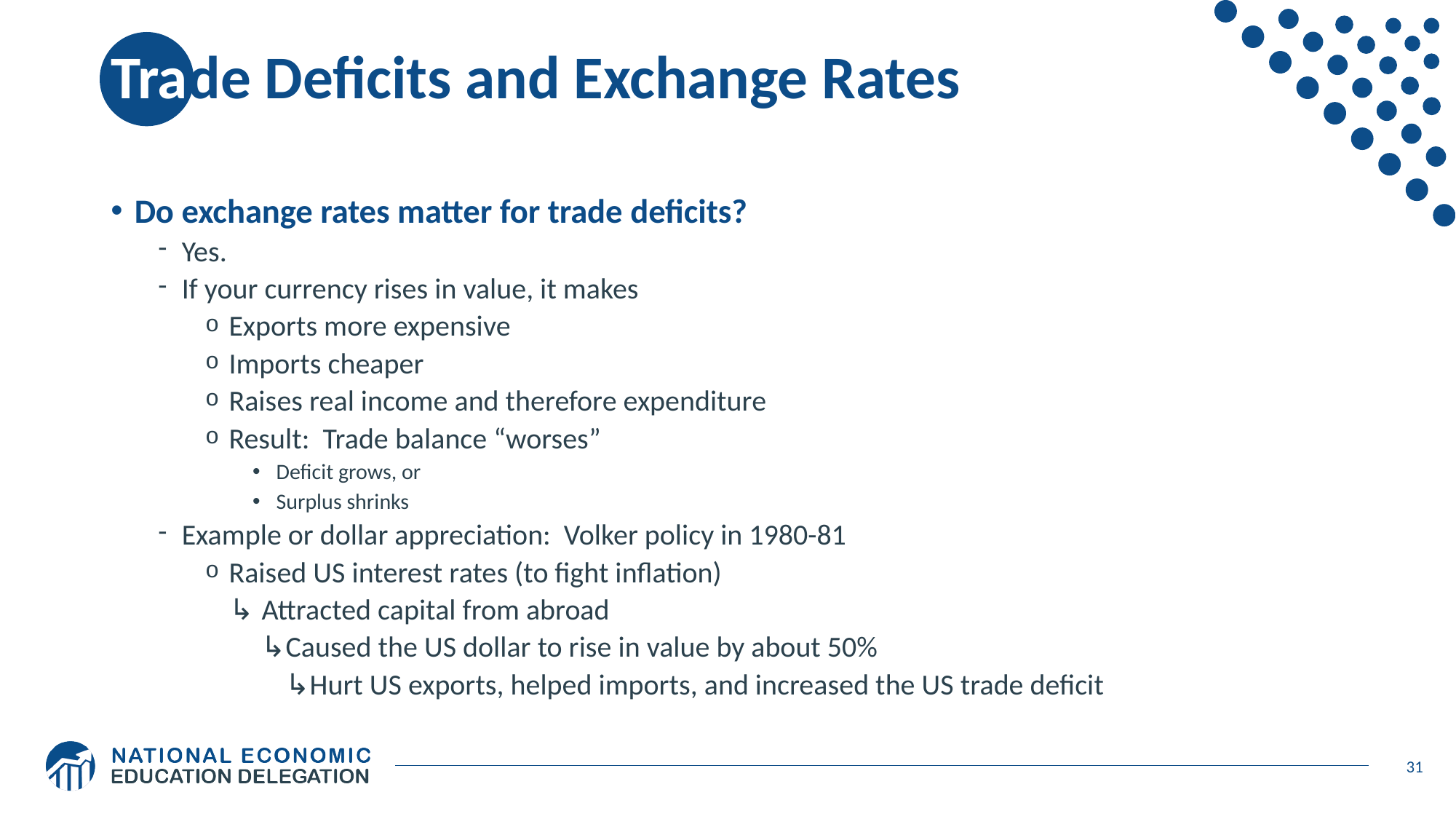

# Trade Deficits and Exchange Rates
Do exchange rates matter for trade deficits?
Yes.
If your currency rises in value, it makes
Exports more expensive
Imports cheaper
Raises real income and therefore expenditure
Result:  Trade balance “worses”
Deficit grows, or
Surplus shrinks
Example or dollar appreciation:  Volker policy in 1980-81
Raised US interest rates (to fight inflation)
   ↳ Attracted capital from abroad
       ↳Caused the US dollar to rise in value by about 50%
          ↳Hurt US exports, helped imports, and increased the US trade deficit
31